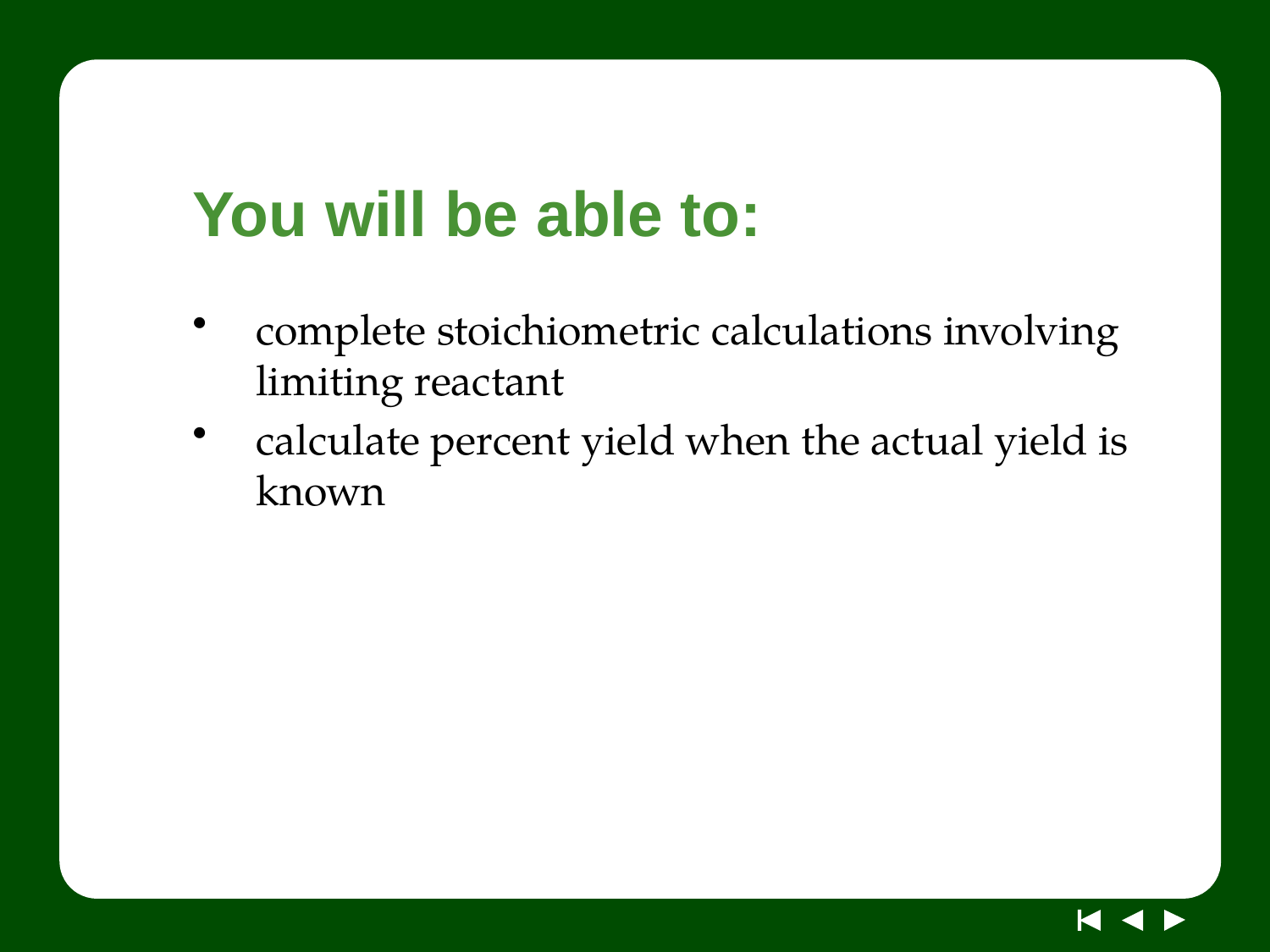

# You will be able to:
complete stoichiometric calculations involving limiting reactant
calculate percent yield when the actual yield is known